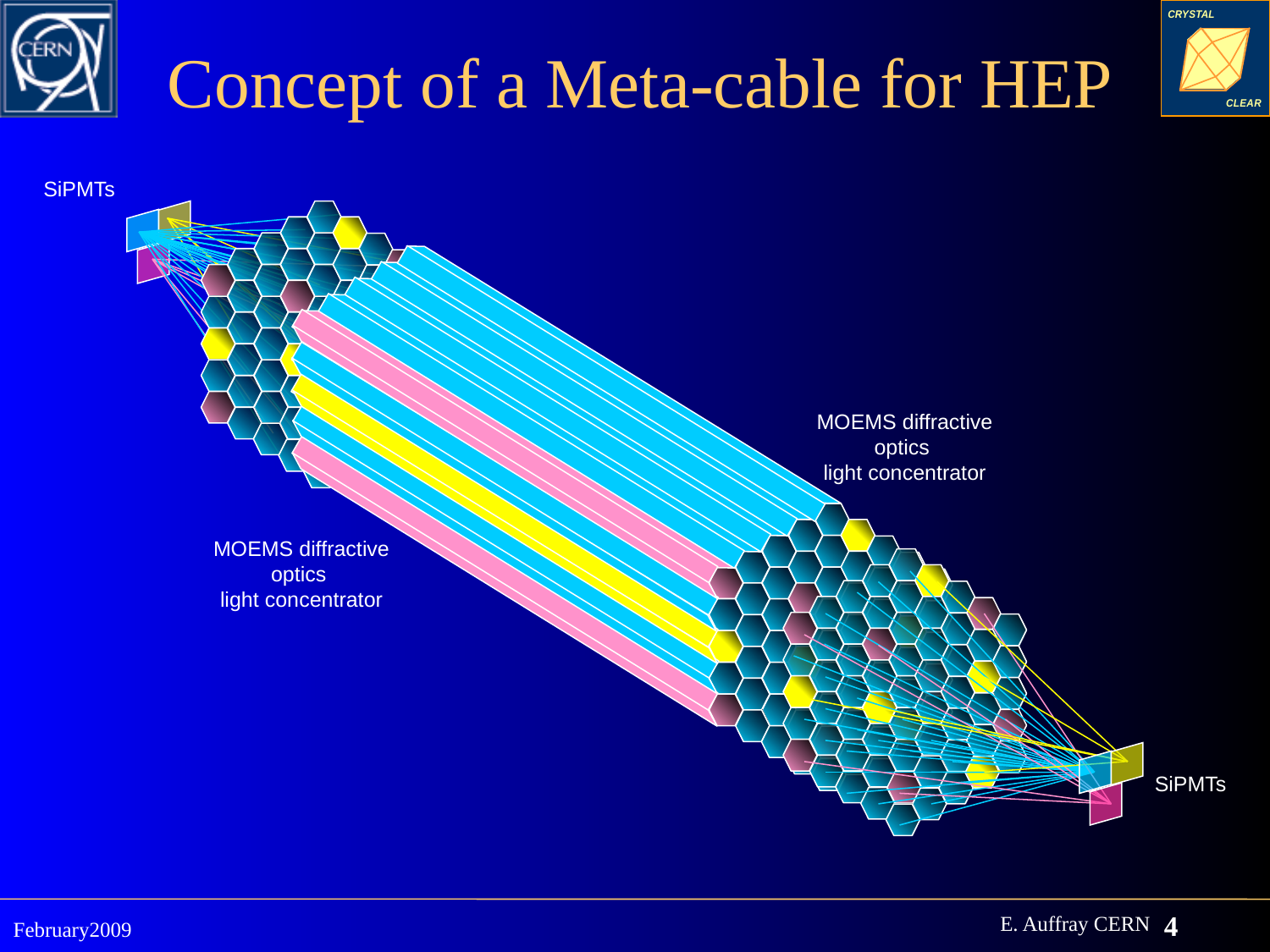

# Concept of a Meta-cable for HEP
SiPMTs

MOEMS diffractive optics
light concentrator

MOEMS diffractive optics
light concentrator

SiPMTs